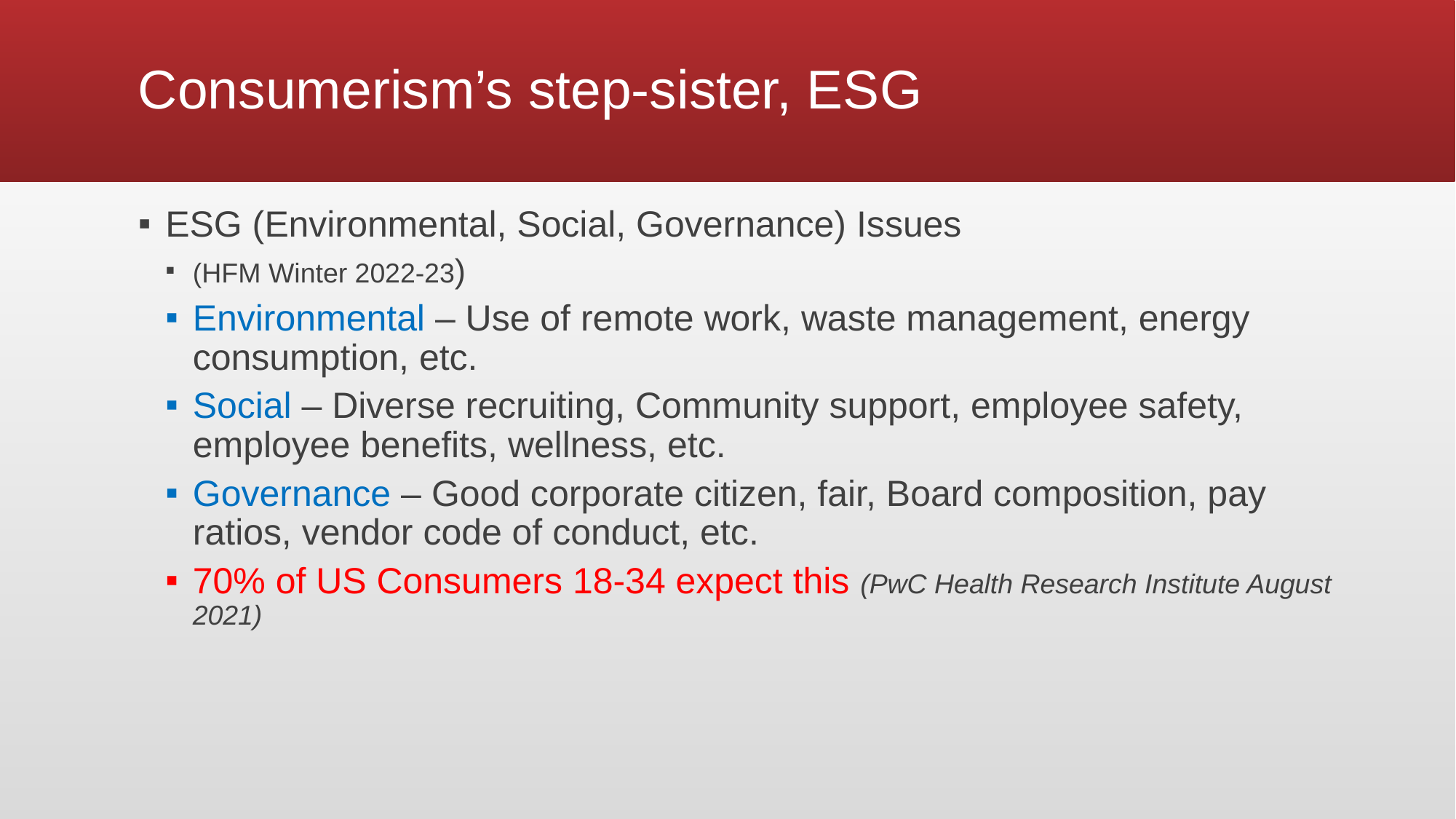

# Consumerism’s step-sister, ESG
ESG (Environmental, Social, Governance) Issues
(HFM Winter 2022-23)
Environmental – Use of remote work, waste management, energy consumption, etc.
Social – Diverse recruiting, Community support, employee safety, employee benefits, wellness, etc.
Governance – Good corporate citizen, fair, Board composition, pay ratios, vendor code of conduct, etc.
70% of US Consumers 18-34 expect this (PwC Health Research Institute August 2021)